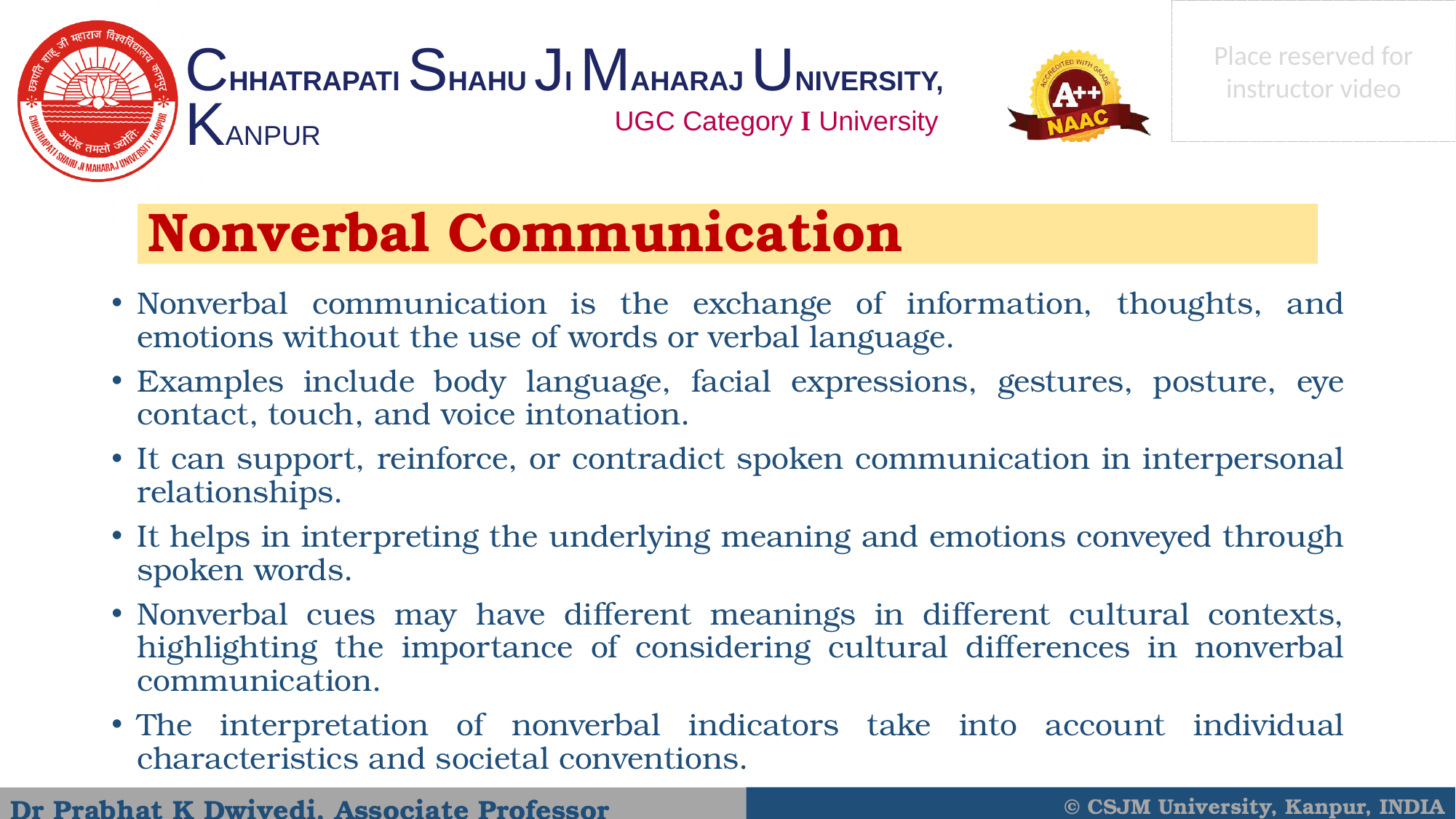

# Nonverbal Communication
Nonverbal communication is the exchange of information, thoughts, and emotions without the use of words or verbal language.
Examples include body language, facial expressions, gestures, posture, eye contact, touch, and voice intonation.
It can support, reinforce, or contradict spoken communication in interpersonal relationships.
It helps in interpreting the underlying meaning and emotions conveyed through spoken words.
Nonverbal cues may have different meanings in different cultural contexts, highlighting the importance of considering cultural differences in nonverbal communication.
The interpretation of nonverbal indicators take into account individual characteristics and societal conventions.

Dr Prabhat K Dwivedi, Associate Professor